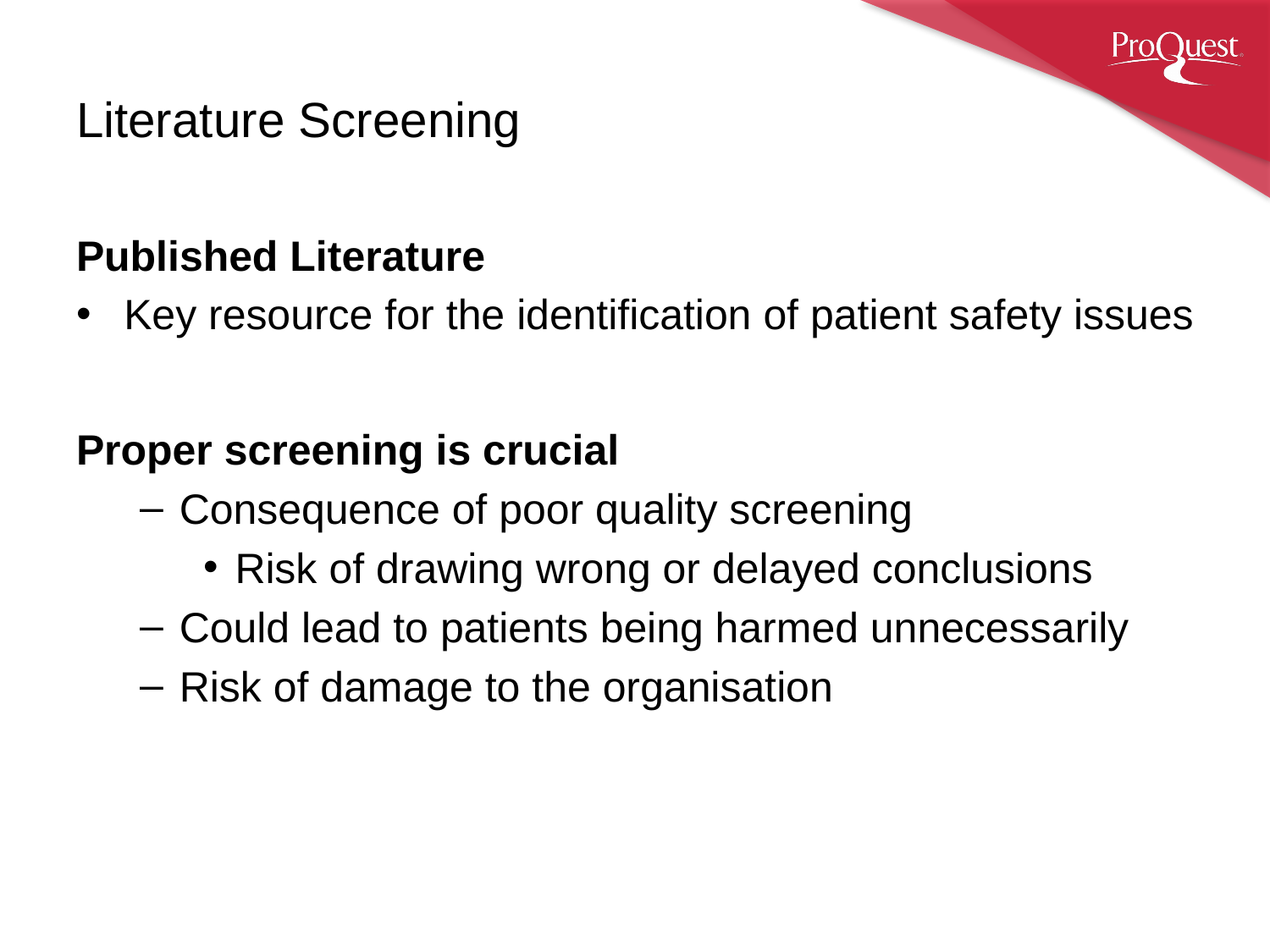

# Literature Screening
Published Literature
Key resource for the identification of patient safety issues

Proper screening is crucial
Consequence of poor quality screening
Risk of drawing wrong or delayed conclusions
Could lead to patients being harmed unnecessarily
Risk of damage to the organisation